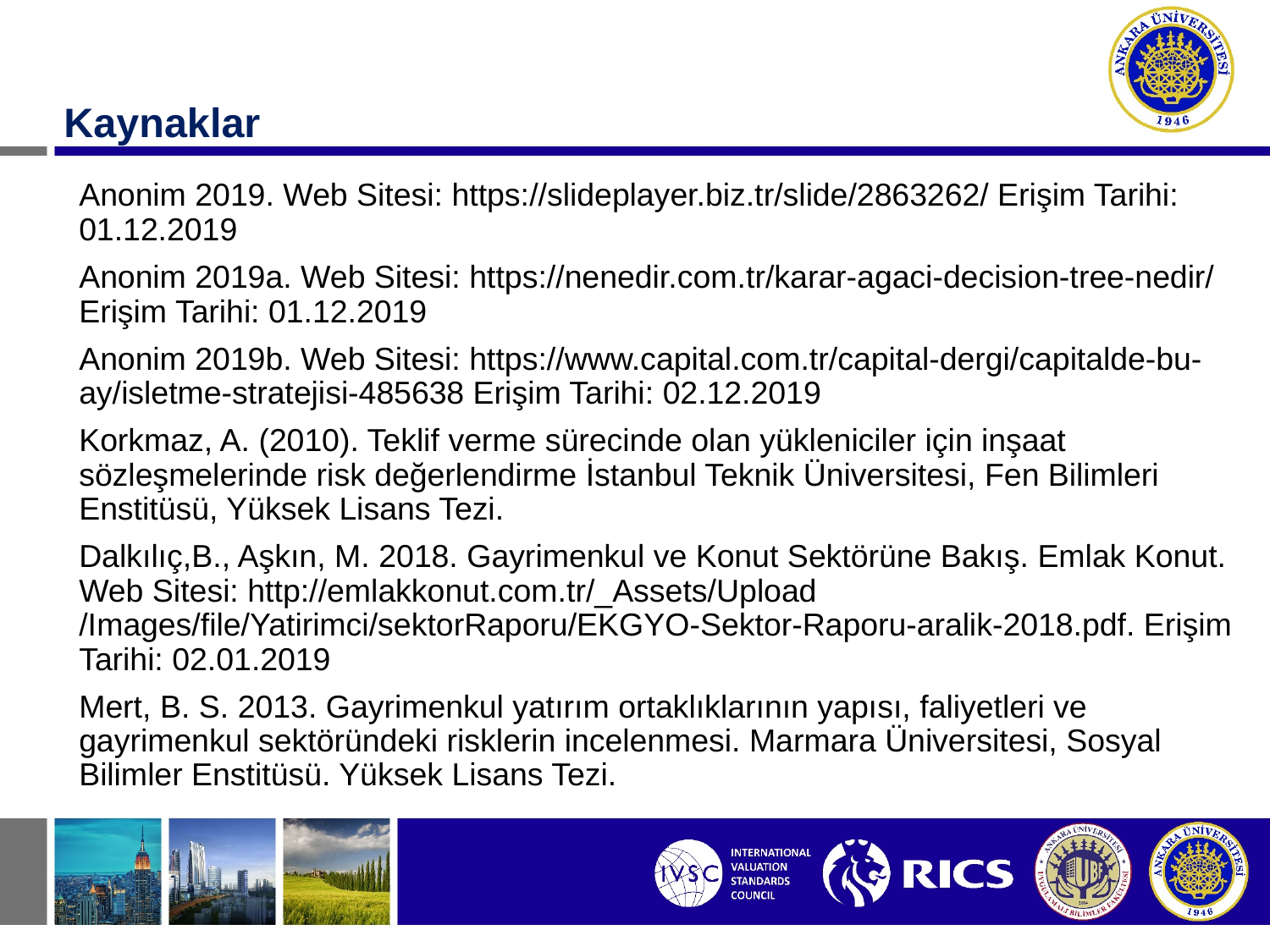

# Kaynaklar
Anonim 2019. Web Sitesi: https://slideplayer.biz.tr/slide/2863262/ Erişim Tarihi: 01.12.2019
Anonim 2019a. Web Sitesi: https://nenedir.com.tr/karar-agaci-decision-tree-nedir/ Erişim Tarihi: 01.12.2019
Anonim 2019b. Web Sitesi: https://www.capital.com.tr/capital-dergi/capitalde-bu-ay/isletme-stratejisi-485638 Erişim Tarihi: 02.12.2019
Korkmaz, A. (2010). Teklif verme sürecinde olan yükleniciler için inşaat sözleşmelerinde risk değerlendirme İstanbul Teknik Üniversitesi, Fen Bilimleri Enstitüsü, Yüksek Lisans Tezi.
Dalkılıç,B., Aşkın, M. 2018. Gayrimenkul ve Konut Sektörüne Bakış. Emlak Konut. Web Sitesi: http://emlakkonut.com.tr/_Assets/Upload /Images/file/Yatirimci/sektorRaporu/EKGYO-Sektor-Raporu-aralik-2018.pdf. Erişim Tarihi: 02.01.2019
Mert, B. S. 2013. Gayrimenkul yatırım ortaklıklarının yapısı, faliyetleri ve gayrimenkul sektöründeki risklerin incelenmesi. Marmara Üniversitesi, Sosyal Bilimler Enstitüsü. Yüksek Lisans Tezi.